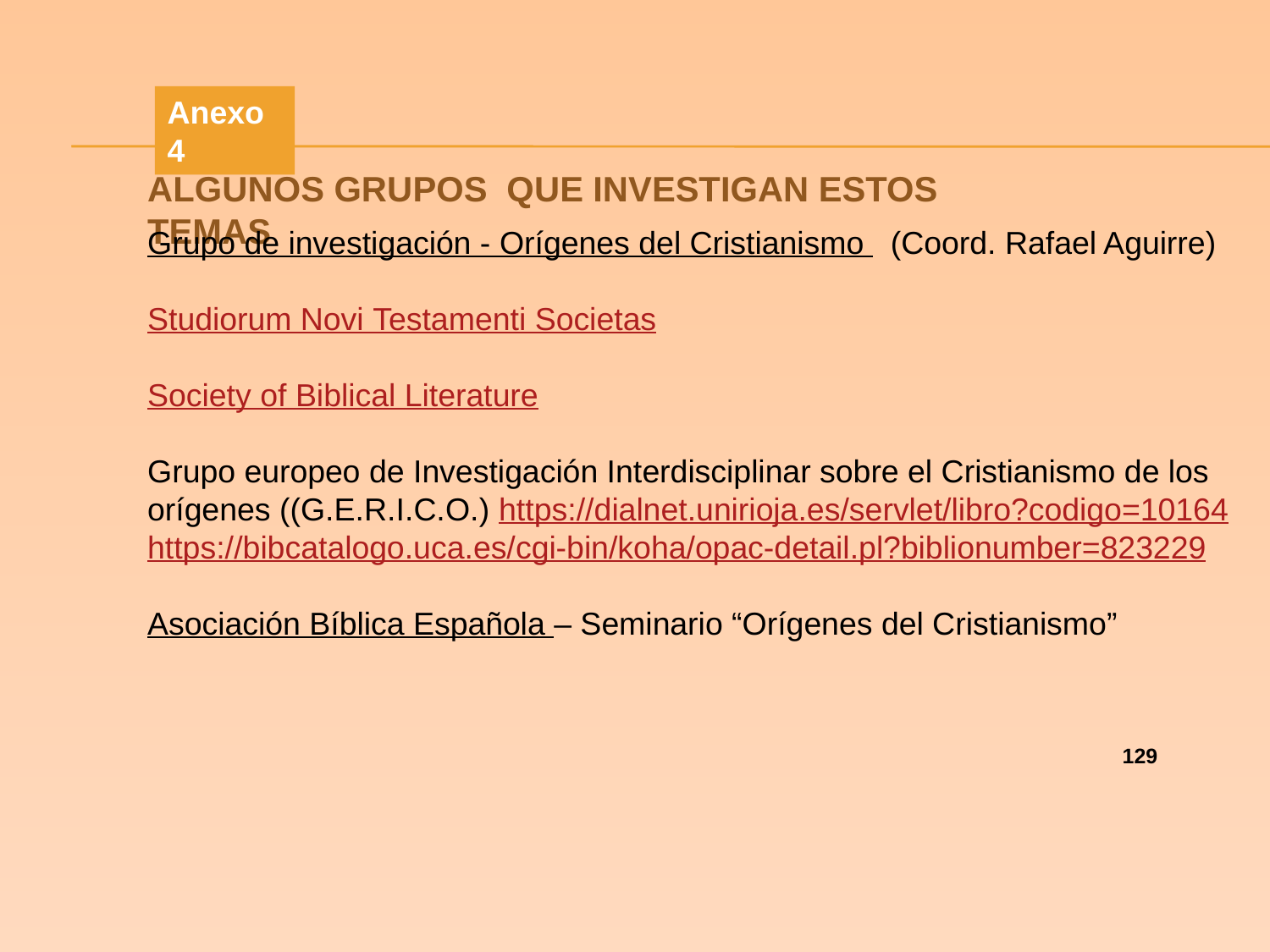

Anexo 4
ALGUNOS GRUPOS  QUE INVESTIGAN ESTOS TEMAS
Grupo de investigación - Orígenes del Cristianismo   (Coord. Rafael Aguirre)

Studiorum Novi Testamenti Societas

Society of Biblical Literature

Grupo europeo de Investigación Interdisciplinar sobre el Cristianismo de los orígenes ((G.E.R.I.C.O.) https://dialnet.unirioja.es/servlet/libro?codigo=10164
https://bibcatalogo.uca.es/cgi-bin/koha/opac-detail.pl?biblionumber=823229

Asociación Bíblica Española – Seminario “Orígenes del Cristianismo”

129